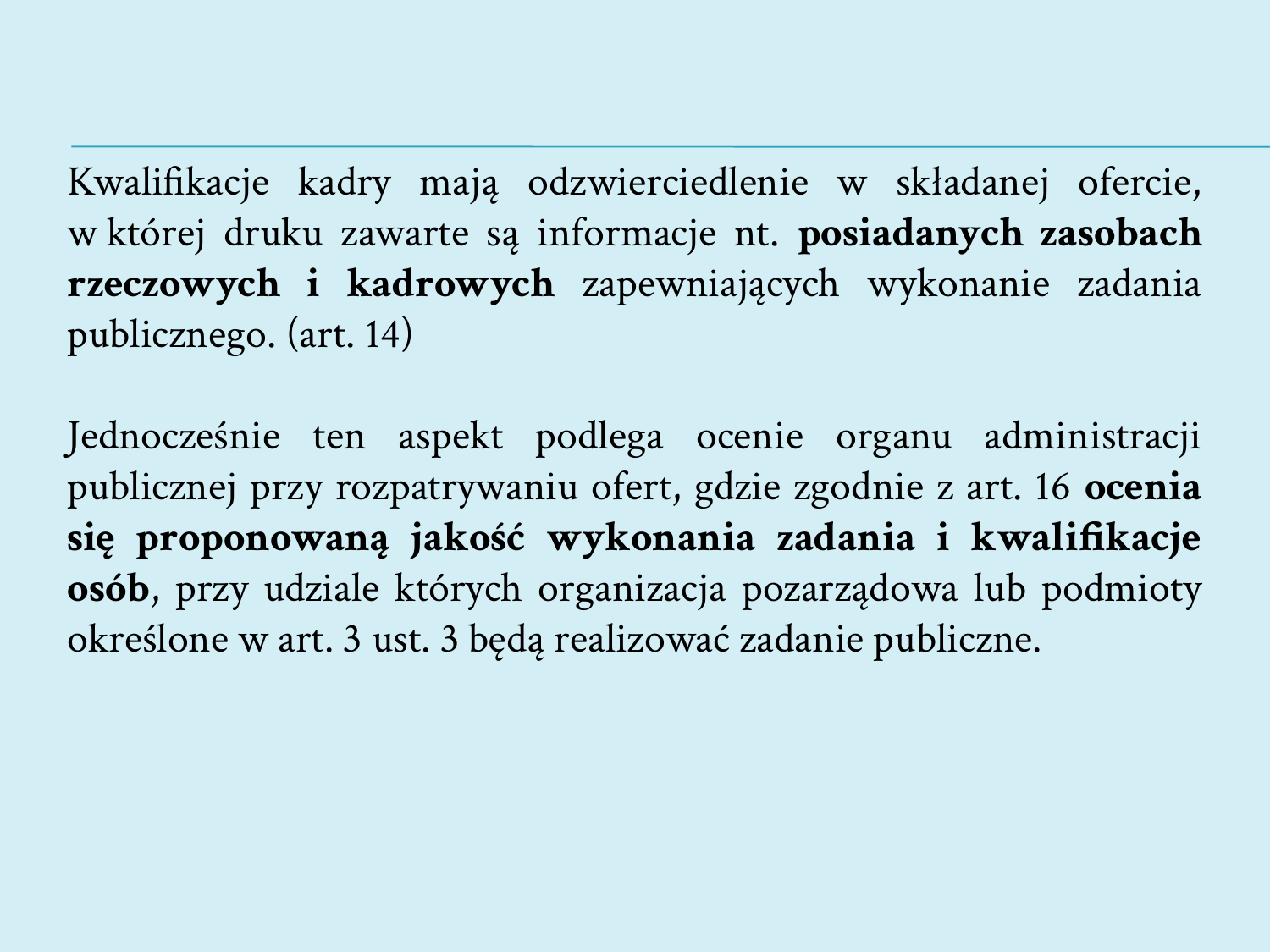

Kwalifikacje kadry mają odzwierciedlenie w składanej ofercie, w której druku zawarte są informacje nt. posiadanych zasobach rzeczowych i kadrowych zapewniających wykonanie zadania publicznego. (art. 14)

Jednocześnie ten aspekt podlega ocenie organu administracji publicznej przy rozpatrywaniu ofert, gdzie zgodnie z art. 16 ocenia się proponowaną jakość wykonania zadania i kwalifikacje osób, przy udziale których organizacja pozarządowa lub podmioty określone w art. 3 ust. 3 będą realizować zadanie publiczne.